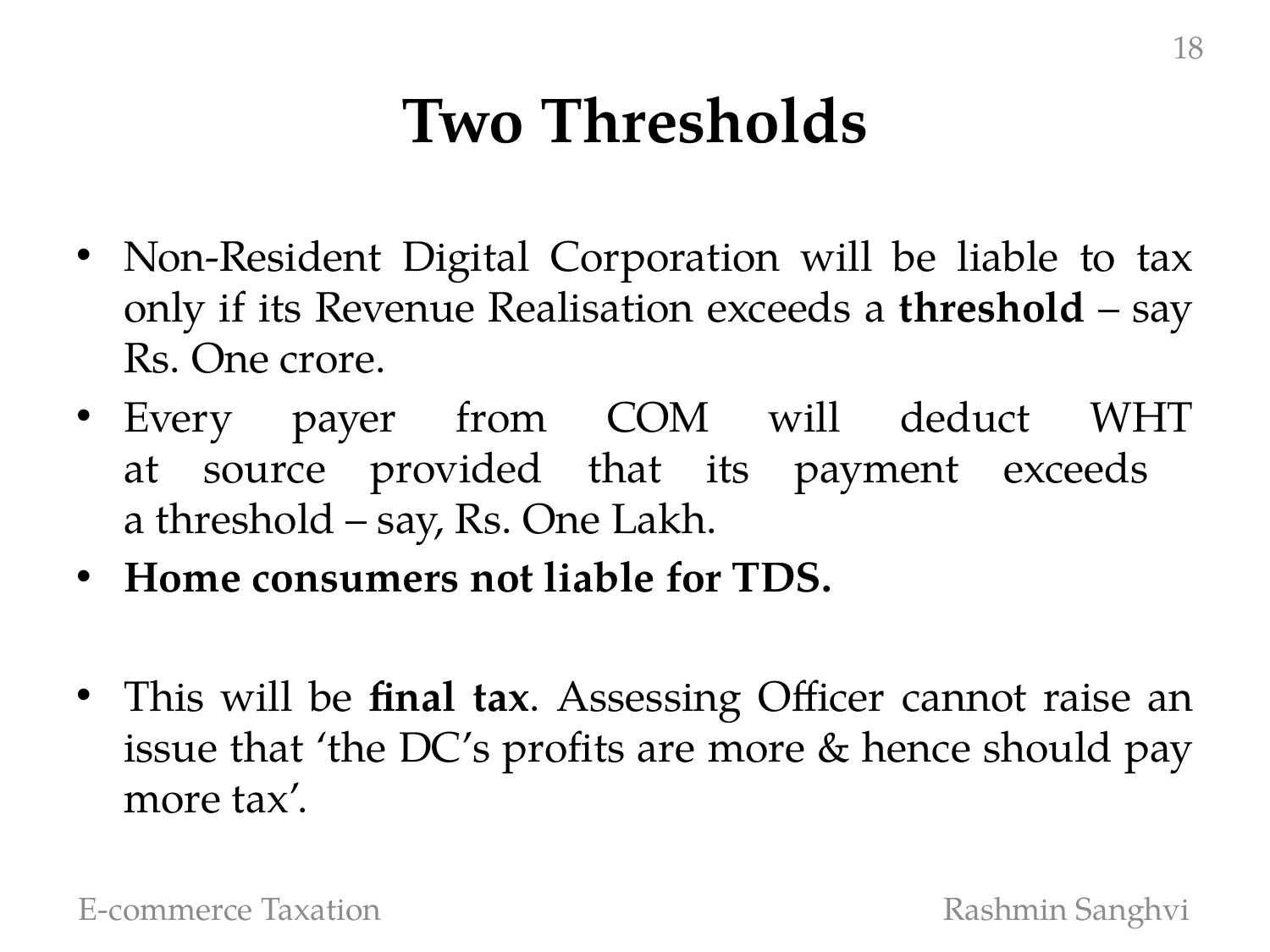

18
# Two Thresholds
Non-Resident Digital Corporation will be liable to tax only if its Revenue Realisation exceeds a threshold – say Rs. One crore.
Every payer from COM will deduct WHT
at source provided that its payment exceeds
a threshold – say, Rs. One Lakh.
Home consumers not liable for TDS.

This will be final tax. Assessing Officer cannot raise an issue that ‘the DC’s profits are more & hence should pay more tax’.

E-commerce Taxation                                                                      Rashmin Sanghvi